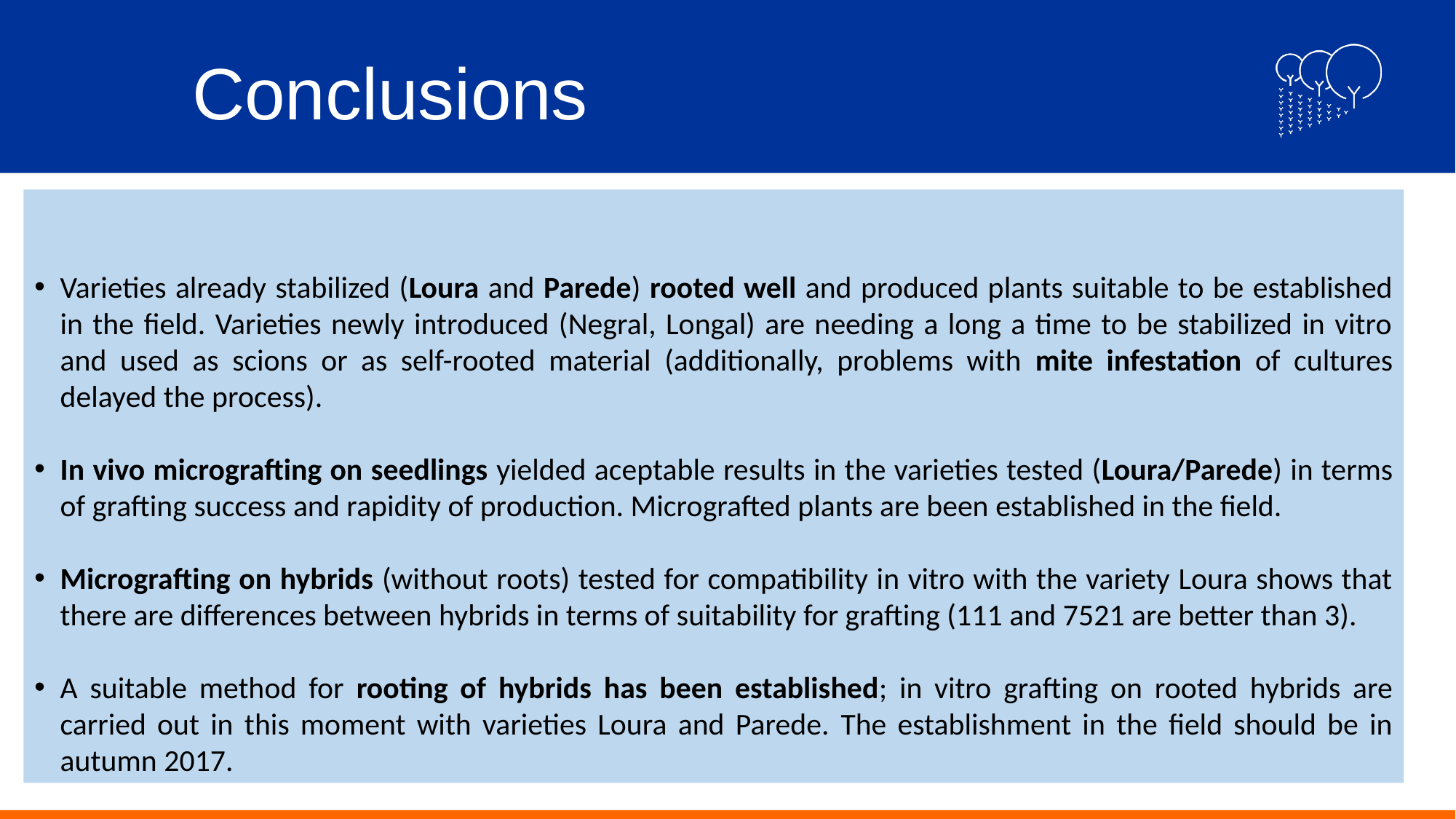

# Conclusions

Varieties already stabilized (Loura and Parede) rooted well and produced plants suitable to be established in the field. Varieties newly introduced (Negral, Longal) are needing a long a time to be stabilized in vitro and used as scions or as self-rooted material (additionally, problems with mite infestation of cultures delayed the process).

In vivo micrografting on seedlings yielded aceptable results in the varieties tested (Loura/Parede) in terms of grafting success and rapidity of production. Micrografted plants are been established in the field.

Micrografting on hybrids (without roots) tested for compatibility in vitro with the variety Loura shows that there are differences between hybrids in terms of suitability for grafting (111 and 7521 are better than 3).

A suitable method for rooting of hybrids has been established; in vitro grafting on rooted hybrids are carried out in this moment with varieties Loura and Parede. The establishment in the field should be in autumn 2017.